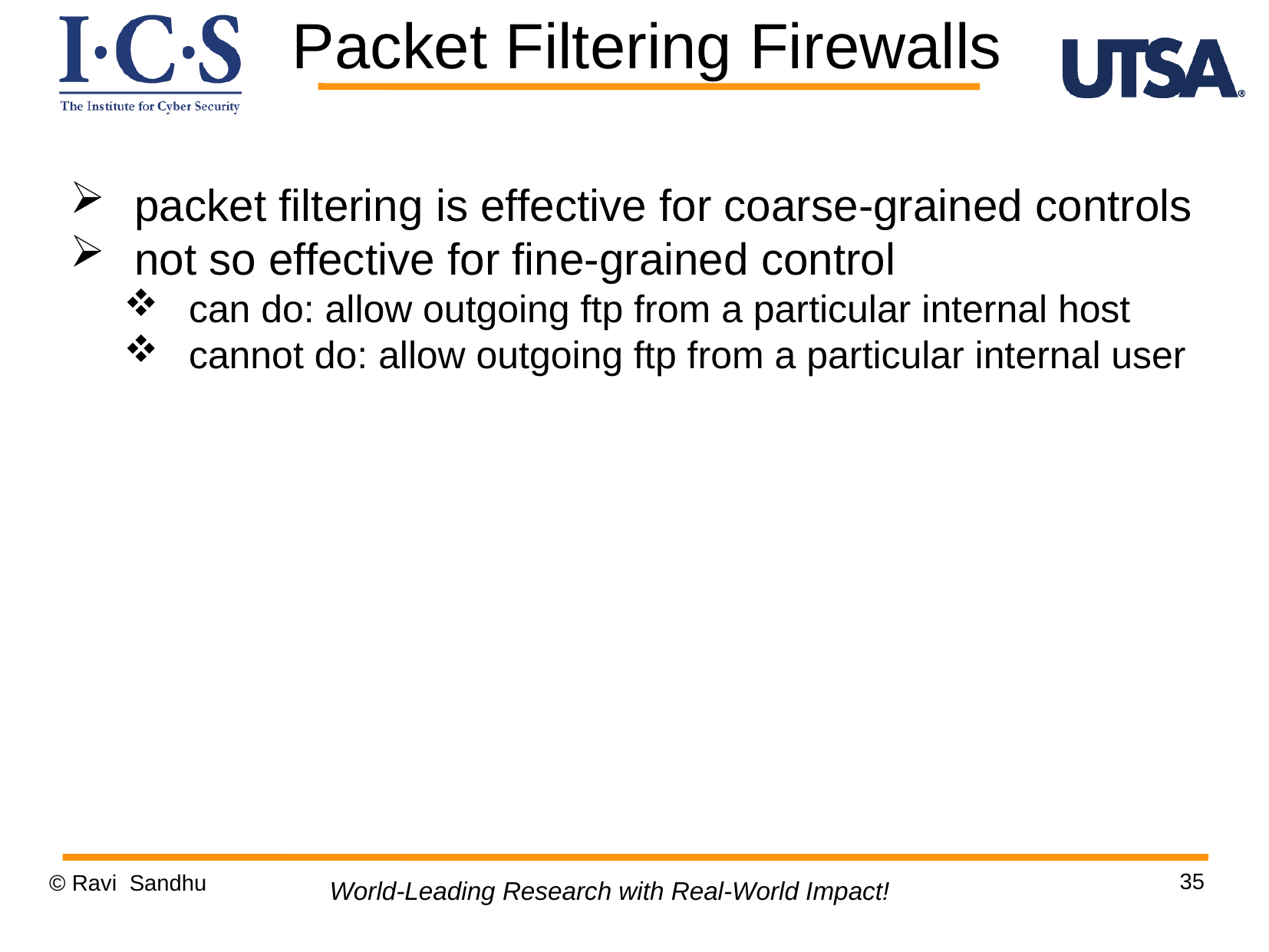

Packet Filtering Firewalls
packet filtering is effective for coarse-grained controls
not so effective for fine-grained control
can do: allow outgoing ftp from a particular internal host
cannot do: allow outgoing ftp from a particular internal user

35
© Ravi  Sandhu
World-Leading Research with Real-World Impact!